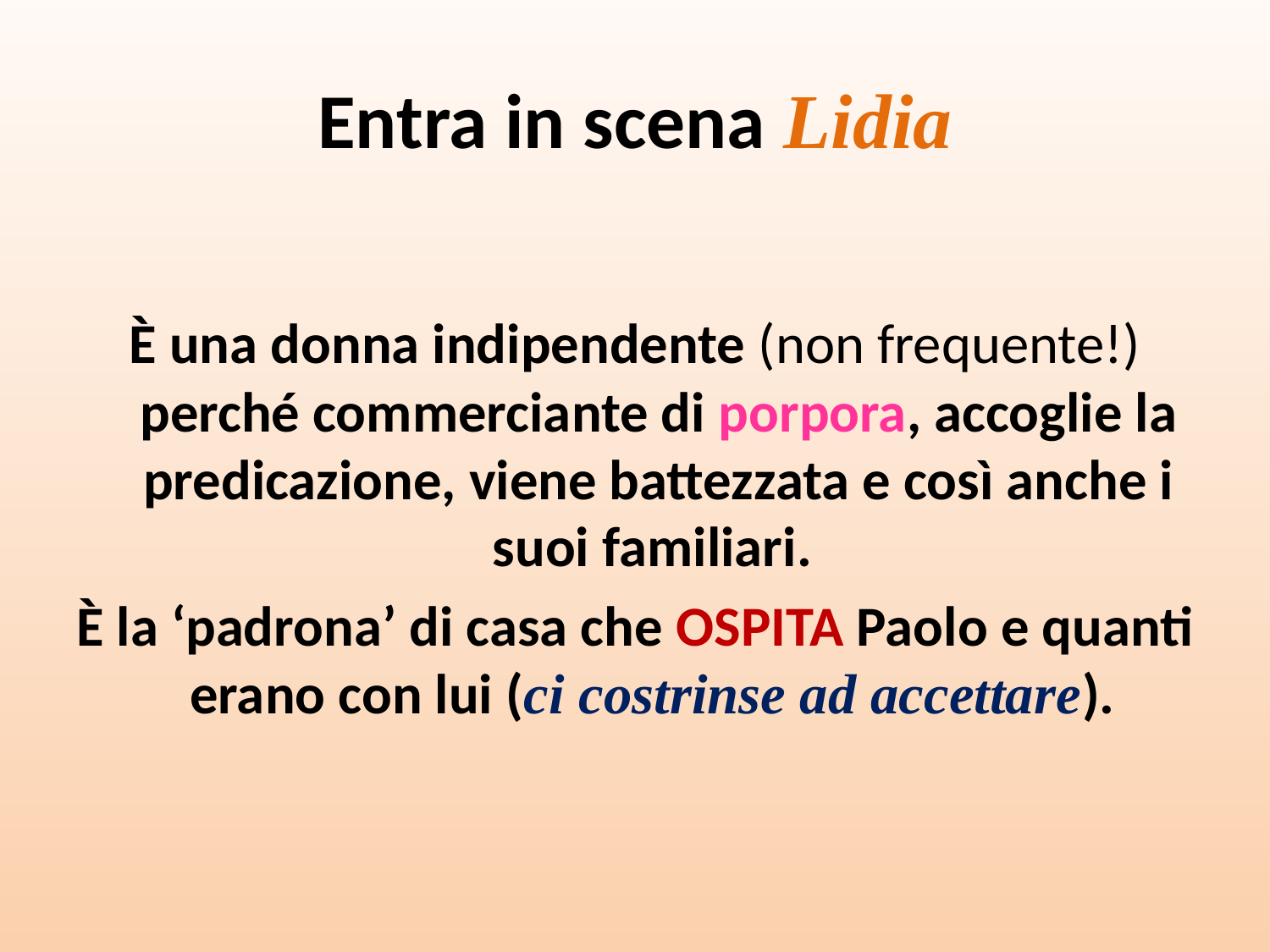

# Entra in scena Lidia

È una donna indipendente (non frequente!) perché commerciante di porpora, accoglie la predicazione, viene battezzata e così anche i suoi familiari.
È la ‘padrona’ di casa che OSPITA Paolo e quanti erano con lui (ci costrinse ad accettare).